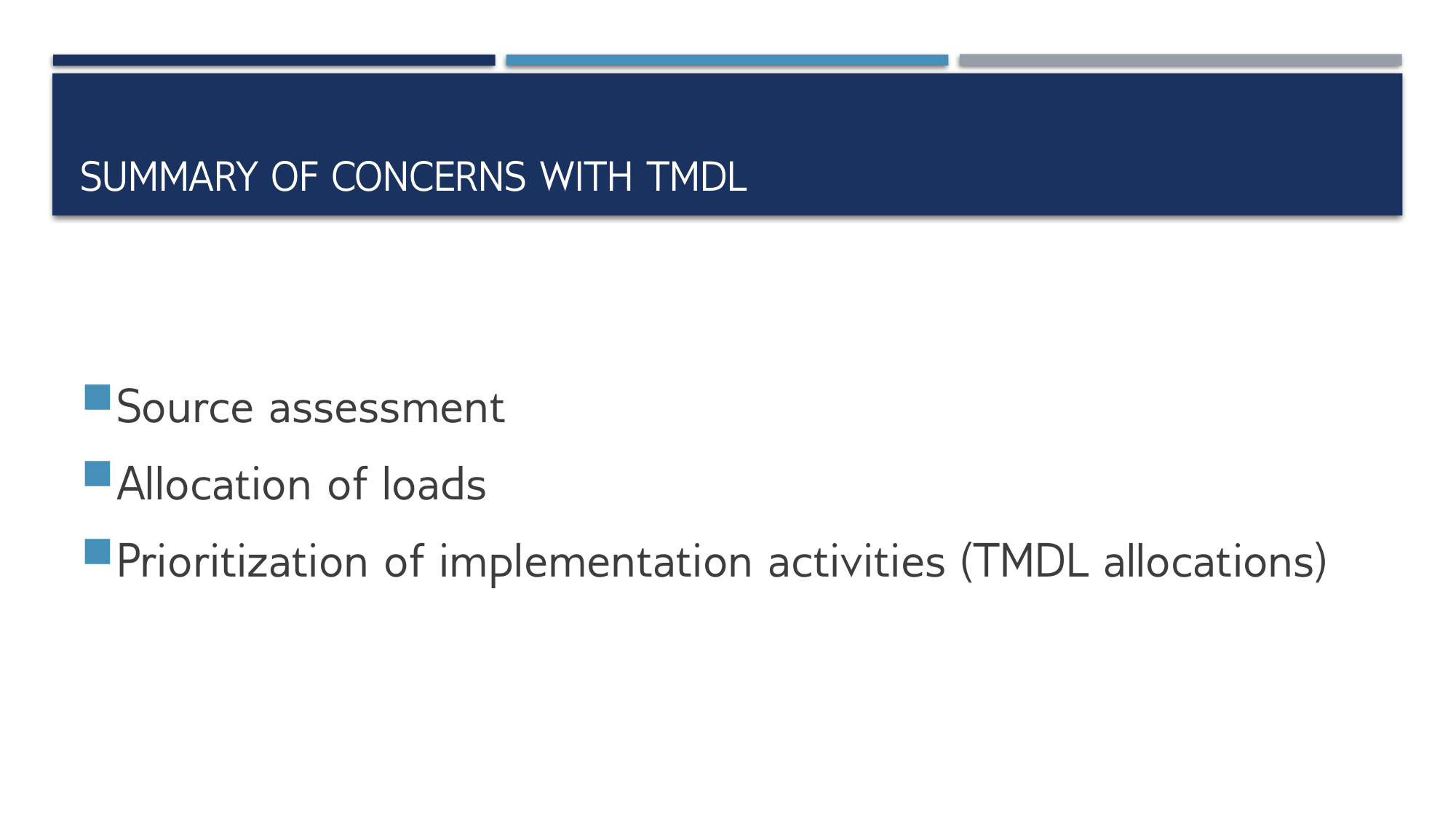

# Summary of Concerns with TMDL
Source assessment
Allocation of loads
Prioritization of implementation activities (TMDL allocations)